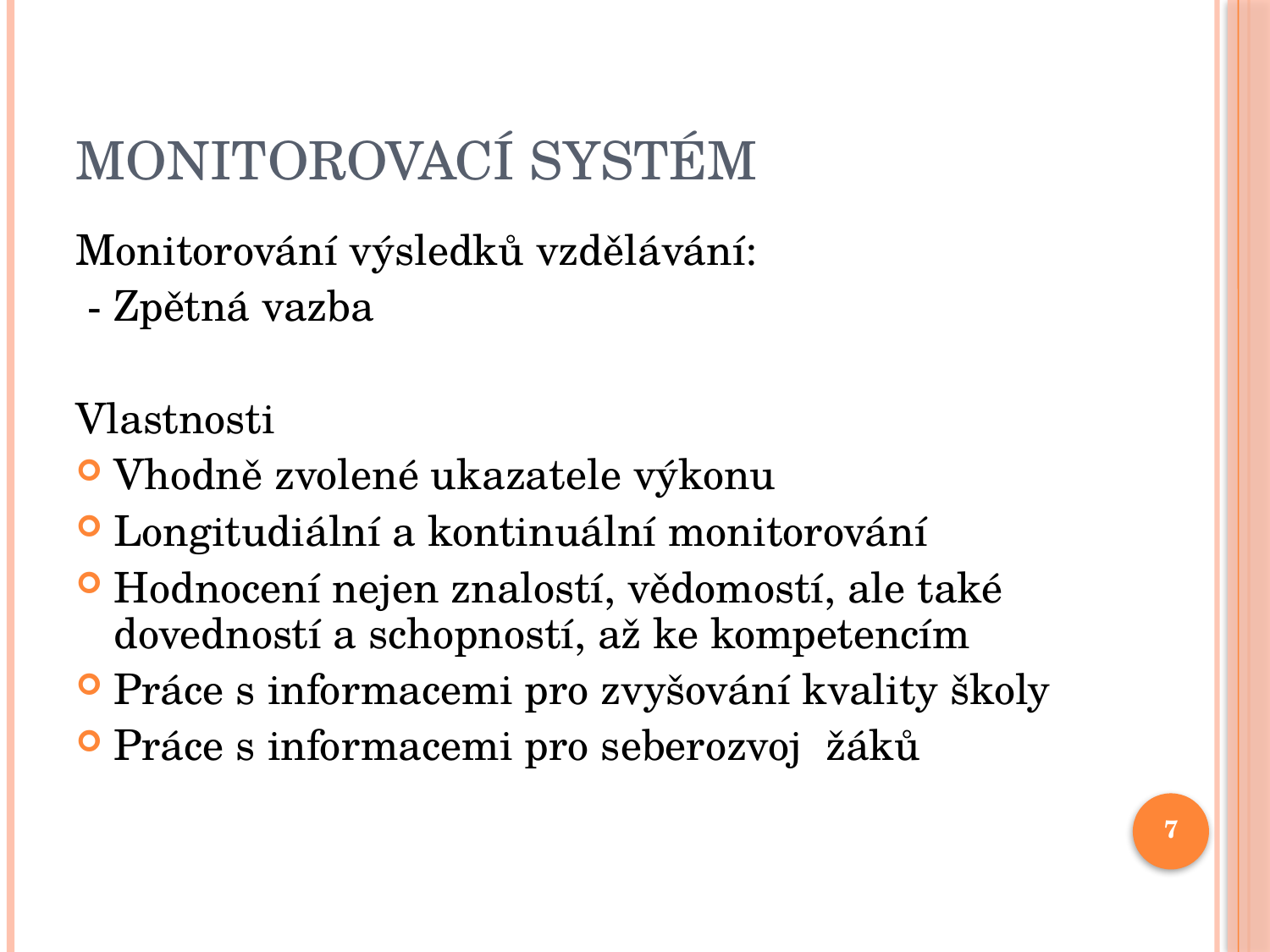

# monitorovací systém
Monitorování výsledků vzdělávání:
 - Zpětná vazba

Vlastnosti
Vhodně zvolené ukazatele výkonu
Longitudiální a kontinuální monitorování
Hodnocení nejen znalostí, vědomostí, ale také dovedností a schopností, až ke kompetencím
Práce s informacemi pro zvyšování kvality školy
Práce s informacemi pro seberozvoj  žáků

7